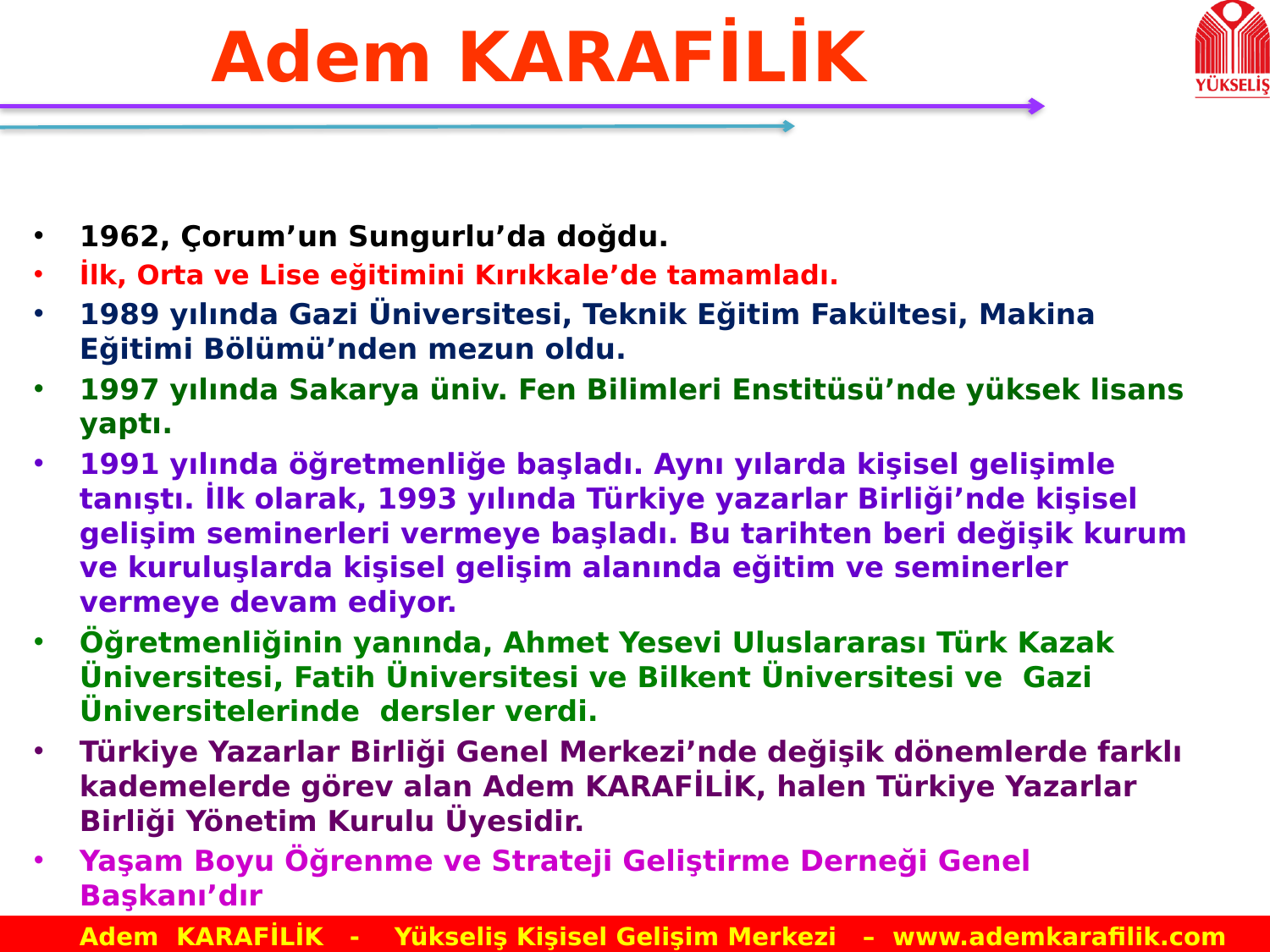

Adem KARAFİLİK
1962, Çorum’un Sungurlu’da doğdu.
İlk, Orta ve Lise eğitimini Kırıkkale’de tamamladı.
1989 yılında Gazi Üniversitesi, Teknik Eğitim Fakültesi, Makina Eğitimi Bölümü’nden mezun oldu.
1997 yılında Sakarya üniv. Fen Bilimleri Enstitüsü’nde yüksek lisans yaptı.
1991 yılında öğretmenliğe başladı. Aynı yılarda kişisel gelişimle tanıştı. İlk olarak, 1993 yılında Türkiye yazarlar Birliği’nde kişisel gelişim seminerleri vermeye başladı. Bu tarihten beri değişik kurum ve kuruluşlarda kişisel gelişim alanında eğitim ve seminerler vermeye devam ediyor.
Öğretmenliğinin yanında, Ahmet Yesevi Uluslararası Türk Kazak Üniversitesi, Fatih Üniversitesi ve Bilkent Üniversitesi ve  Gazi Üniversitelerinde  dersler verdi.
Türkiye Yazarlar Birliği Genel Merkezi’nde değişik dönemlerde farklı kademelerde görev alan Adem KARAFİLİK, halen Türkiye Yazarlar Birliği Yönetim Kurulu Üyesidir.
Yaşam Boyu Öğrenme ve Strateji Geliştirme Derneği Genel Başkanı’dır